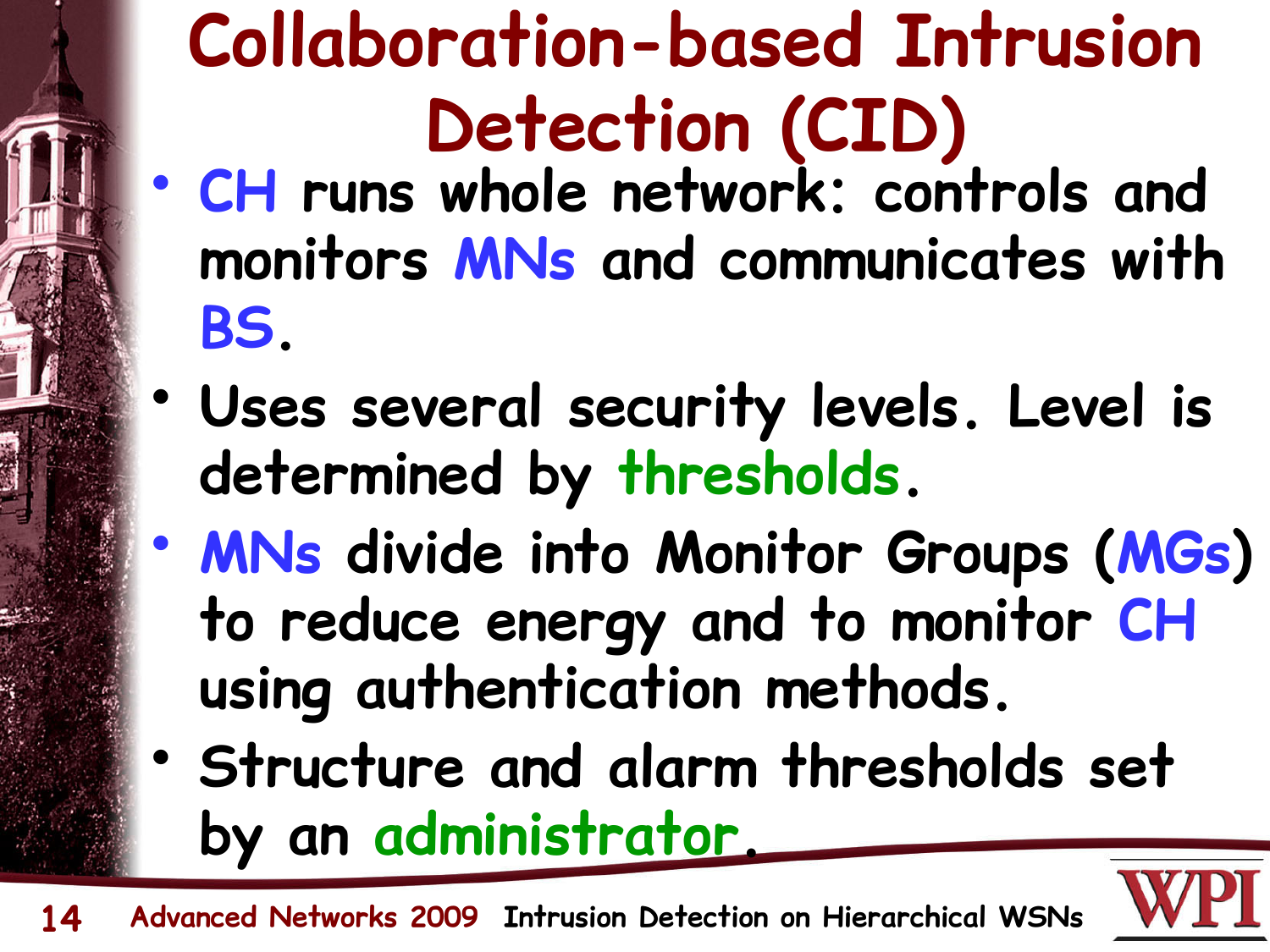

# Collaboration-based Intrusion Detection (CID)
CH runs whole network: controls and monitors MNs and communicates with BS.
Uses several security levels. Level is determined by thresholds.
MNs divide into Monitor Groups (MGs) to reduce energy and to monitor CH using authentication methods.
Structure and alarm thresholds set by an administrator.
14
Advanced Networks 2009  Intrusion Detection on Hierarchical WSNs